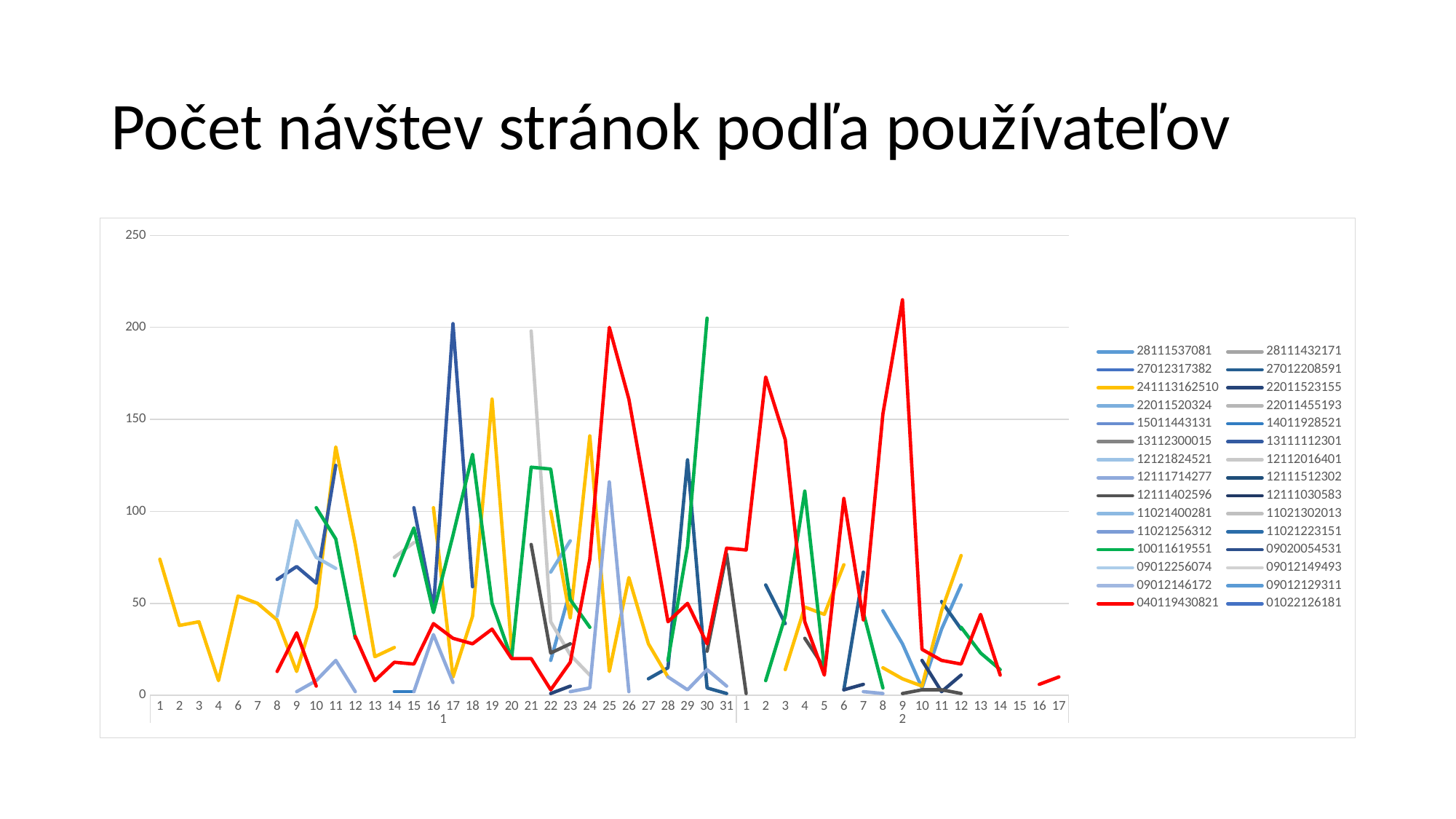

# Počet návštev stránok podľa používateľov

### Chart

| Category | 28111537081 | 28111432171 | 27012317382 | 27012208591 | 241113162510 | 22011523155 | 22011520324 | 22011455193 | 15011443131 | 14011928521 | 13112300015 | 13111112301 | 12121824521 | 12112016401 | 12111714277 | 12111512302 | 12111402596 | 12111030583 | 11021400281 | 11021302013 | 11021256312 | 11021223151 | 10011619551 | 09020054531 | 09012256074 | 09012149493 | 09012146172 | 09012129311 | 040119430821 | 01022126181 |
|---|---|---|---|---|---|---|---|---|---|---|---|---|---|---|---|---|---|---|---|---|---|---|---|---|---|---|---|---|---|---|
| 1 | None | None | None | None | 74.0 | None | None | None | None | None | None | None | None | None | 1.0 | None | None | None | None | None | None | None | None | None | None | None | None | None | None | None |
| 2 | None | None | None | None | 38.0 | None | None | None | None | None | None | None | None | None | None | None | 6.0 | None | None | None | None | None | None | None | None | None | None | None | None | None |
| 3 | None | None | None | None | 40.0 | None | None | None | None | None | None | None | None | None | 34.0 | None | None | None | None | None | None | None | None | None | None | None | None | None | None | None |
| 4 | None | None | None | None | 8.0 | None | None | None | None | None | None | None | None | None | None | None | None | None | None | None | None | None | None | None | None | None | None | None | None | None |
| 6 | None | None | None | None | 54.0 | None | None | None | None | None | None | None | 124.0 | 11.0 | None | None | None | 15.0 | None | None | None | None | None | None | None | None | None | None | None | None |
| 7 | None | None | None | None | 50.0 | None | None | None | None | None | None | None | None | None | None | None | None | None | None | None | None | None | None | None | None | None | None | None | None | None |
| 8 | None | None | None | None | 41.0 | None | None | None | None | None | None | 63.0 | 43.0 | 20.0 | None | None | None | None | None | None | None | None | None | None | None | None | None | None | 13.0 | None |
| 9 | None | None | None | None | 13.0 | None | None | None | None | None | None | 70.0 | 95.0 | None | 2.0 | None | None | 3.0 | None | None | None | None | None | None | 3.0 | 1.0 | 1.0 | 1.0 | 34.0 | None |
| 10 | None | None | None | None | 48.0 | None | None | None | None | None | None | 61.0 | 75.0 | None | 8.0 | None | None | None | None | None | None | None | 102.0 | None | None | None | None | None | 5.0 | None |
| 11 | None | None | None | None | 135.0 | None | None | None | None | None | None | 125.0 | 69.0 | None | 19.0 | None | None | None | None | None | None | None | 85.0 | None | None | None | None | None | None | None |
| 12 | None | None | None | None | 82.0 | None | None | None | None | None | None | None | None | None | 2.0 | None | None | None | None | None | None | None | 31.0 | None | None | None | None | None | 32.0 | None |
| 13 | None | None | None | None | 21.0 | None | None | None | None | None | None | None | None | None | None | None | None | None | None | None | None | None | None | None | None | None | None | None | 8.0 | None |
| 14 | None | None | None | None | 26.0 | None | None | None | None | 2.0 | None | None | None | 75.0 | None | None | None | None | None | None | None | None | 65.0 | None | None | None | None | None | 18.0 | None |
| 15 | None | None | None | None | None | None | None | None | 27.0 | 2.0 | None | 102.0 | None | 83.0 | 2.0 | None | None | None | None | None | None | None | 91.0 | None | None | None | None | None | 17.0 | None |
| 16 | None | None | None | None | 102.0 | None | None | None | None | None | None | 47.0 | 10.0 | None | 33.0 | None | None | None | None | None | None | None | 45.0 | None | None | None | None | None | 39.0 | None |
| 17 | None | None | None | None | 10.0 | None | None | None | None | None | None | 202.0 | None | None | 7.0 | None | None | None | None | None | None | None | 87.0 | None | None | None | None | None | 31.0 | None |
| 18 | None | None | None | None | 43.0 | None | None | None | None | None | None | 59.0 | 64.0 | None | None | None | None | None | None | None | None | None | 131.0 | None | None | None | None | None | 28.0 | None |
| 19 | None | None | None | None | 161.0 | None | None | None | None | None | None | None | None | None | None | None | None | None | None | None | None | None | 50.0 | None | None | None | None | None | 36.0 | None |
| 20 | None | None | None | None | 25.0 | None | None | None | None | None | None | None | None | None | None | None | None | None | None | None | None | None | 20.0 | None | None | None | None | None | 20.0 | None |
| 21 | None | None | None | None | None | None | None | None | None | None | None | None | None | 198.0 | None | None | 82.0 | None | None | None | None | None | 124.0 | None | None | None | None | None | 20.0 | None |
| 22 | 19.0 | None | None | None | 100.0 | 1.0 | 67.0 | 6.0 | None | None | None | None | None | 40.0 | None | 8.0 | 23.0 | None | None | None | None | None | 123.0 | None | None | None | None | None | 3.0 | None |
| 23 | 57.0 | None | None | None | 42.0 | 5.0 | 84.0 | None | None | None | None | None | None | 22.0 | 2.0 | None | 28.0 | None | None | None | None | None | 52.0 | None | None | None | None | None | 18.0 | None |
| 24 | None | None | None | None | 141.0 | None | None | None | None | None | None | None | None | 11.0 | 4.0 | None | None | None | None | None | None | None | 37.0 | None | None | None | None | None | 74.0 | None |
| 25 | None | None | None | None | 13.0 | None | None | None | None | None | 8.0 | None | None | None | 116.0 | None | None | None | None | None | None | None | None | None | None | None | None | None | 200.0 | None |
| 26 | None | None | None | None | 64.0 | None | None | None | None | None | None | None | None | None | 2.0 | None | None | None | None | None | None | None | None | None | None | None | None | None | 161.0 | None |
| 27 | None | None | 3.0 | 9.0 | 28.0 | None | 57.0 | None | None | None | None | None | None | None | None | None | None | None | None | None | None | None | None | None | None | None | None | None | 101.0 | None |
| 28 | None | None | None | 15.0 | 10.0 | None | None | None | None | None | None | None | None | None | 10.0 | None | None | None | None | None | None | None | 19.0 | None | None | None | None | None | 40.0 | None |
| 29 | None | None | None | 128.0 | None | None | None | None | None | None | None | None | None | None | 3.0 | None | None | None | None | None | None | None | 81.0 | None | None | None | None | None | 50.0 | None |
| 30 | None | None | None | 4.0 | None | None | None | None | None | None | None | None | None | 31.0 | 14.0 | None | 24.0 | None | None | None | None | None | 205.0 | None | None | None | None | None | 28.0 | None |
| 31 | None | None | None | 1.0 | None | 9.0 | None | None | None | None | None | None | None | None | 5.0 | None | 77.0 | None | None | None | None | None | None | None | None | None | None | None | 80.0 | None |
| 1 | None | None | None | None | None | None | None | None | None | None | None | None | None | None | None | None | 1.0 | None | None | None | None | None | None | None | None | None | None | None | 79.0 | 13.0 |
| 2 | None | None | None | 60.0 | None | None | None | None | None | None | None | None | None | None | None | None | None | None | None | None | None | None | 8.0 | None | None | None | None | None | 173.0 | None |
| 3 | None | None | None | 39.0 | 14.0 | None | None | None | None | None | None | None | None | None | None | None | None | None | None | None | None | None | 43.0 | None | None | None | None | None | 139.0 | None |
| 4 | None | None | None | None | 48.0 | 2.0 | None | None | None | None | None | None | None | None | None | None | 31.0 | None | None | None | None | None | 111.0 | None | None | None | None | None | 40.0 | None |
| 5 | None | None | None | None | 44.0 | None | None | None | None | None | None | None | None | None | None | None | 15.0 | None | None | None | None | None | 15.0 | None | None | None | None | None | 11.0 | None |
| 6 | None | None | None | 3.0 | 71.0 | 3.0 | None | None | None | None | None | None | None | None | None | 1.0 | None | None | None | None | None | None | None | None | None | None | None | None | 107.0 | None |
| 7 | None | None | None | 67.0 | None | 6.0 | None | None | None | None | None | None | None | None | 2.0 | None | None | None | None | None | None | None | 45.0 | None | None | None | None | None | 41.0 | None |
| 8 | 46.0 | None | None | None | 15.0 | None | None | None | None | None | None | None | None | None | 1.0 | None | None | None | None | None | None | None | 4.0 | None | None | None | None | None | 153.0 | None |
| 9 | 28.0 | None | None | None | 9.0 | None | None | None | None | None | None | None | None | None | None | None | 1.0 | None | None | None | None | None | None | 28.0 | None | None | None | None | 215.0 | None |
| 10 | 4.0 | None | None | None | 5.0 | 19.0 | None | None | None | None | None | None | None | None | None | None | 3.0 | None | None | None | None | None | None | None | None | None | None | None | 25.0 | None |
| 11 | 36.0 | None | None | 51.0 | 46.0 | 2.0 | None | None | None | None | None | None | None | None | None | None | 3.0 | None | None | 1.0 | 2.0 | 1.0 | None | 6.0 | None | None | None | None | 19.0 | None |
| 12 | 60.0 | None | None | 36.0 | 76.0 | 11.0 | None | None | None | None | None | None | None | None | None | None | 1.0 | None | None | None | None | None | 37.0 | None | None | None | None | None | 17.0 | None |
| 13 | None | None | None | None | None | None | None | None | None | None | None | None | None | None | None | None | None | None | None | None | None | None | 23.0 | None | None | None | None | None | 44.0 | None |
| 14 | None | 3.0 | None | None | None | None | None | None | None | None | None | None | None | None | None | None | None | None | None | None | None | None | 14.0 | None | None | None | None | None | 11.0 | None |
| 15 | 2.0 | None | None | None | 8.0 | None | None | None | None | None | None | None | None | None | None | None | None | None | 1.0 | None | None | None | None | None | None | None | None | None | None | None |
| 16 | None | None | None | None | None | None | None | None | None | None | None | None | None | None | None | None | None | None | None | None | None | None | None | 1.0 | None | None | None | None | 6.0 | None |
| 17 | None | None | None | 1.0 | None | None | None | None | None | None | None | None | None | None | None | None | None | None | None | None | None | None | None | None | None | None | None | None | 10.0 | None |